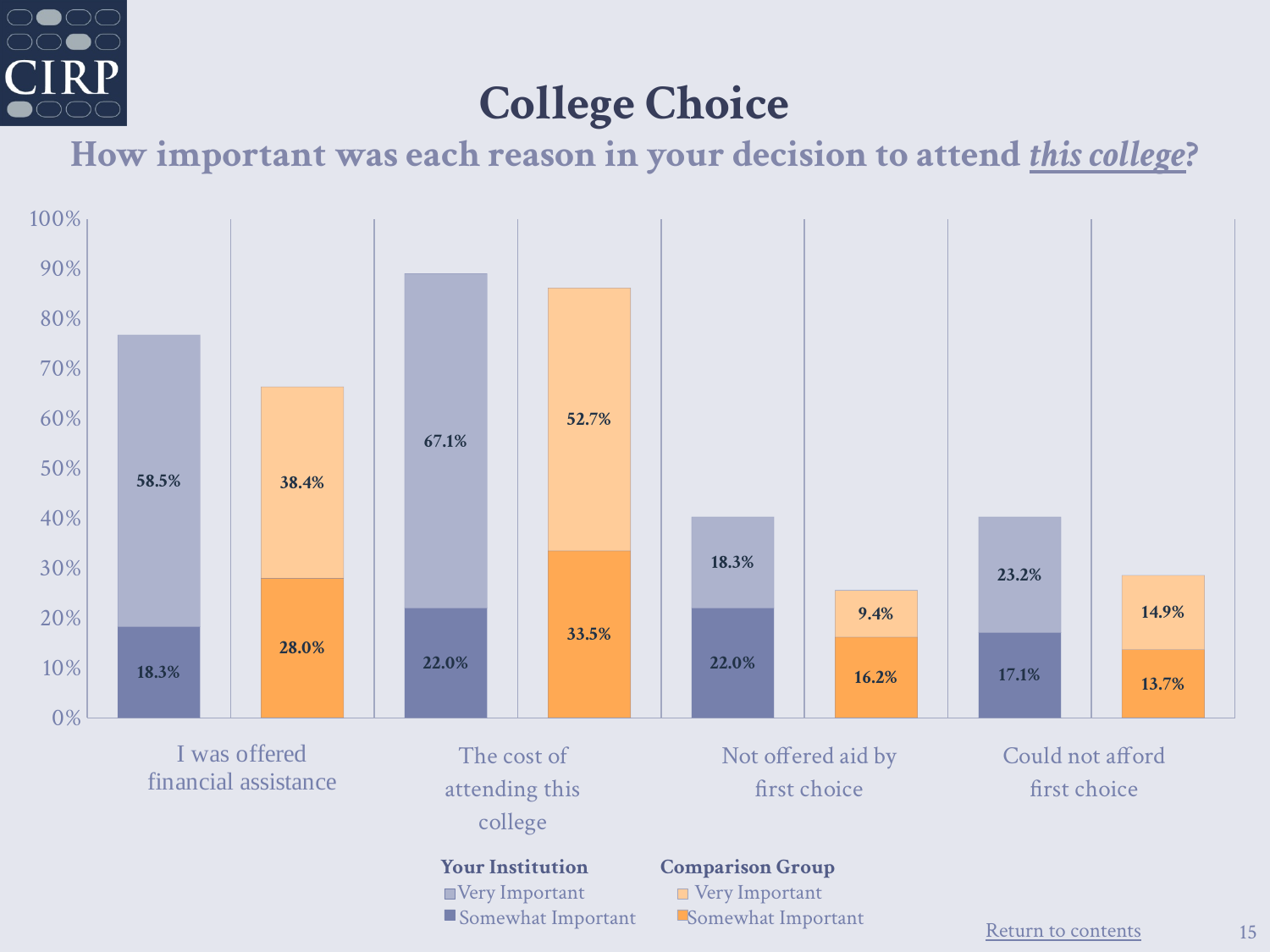

# College Choice How important was each reason in your decision to attend this college?

### Chart

| Category | Somewhat Important | Very Important |
|---|---|---|
| Your Institution | 0.183 | 0.585 |
| Comparison Group | 0.28 | 0.384 |
| Your Institution | 0.22 | 0.671 |
| Comparison Group | 0.335 | 0.527 |
| Your Institution | 0.22 | 0.183 |
| Comparison Group | 0.162 | 0.094 |
| Your Institution | 0.171 | 0.232 |
| Comparison Group | 0.137 | 0.149 |
 Your Institution                 Comparison Group
     Very Important       	 Very Important
     Somewhat Important           Somewhat Important
15